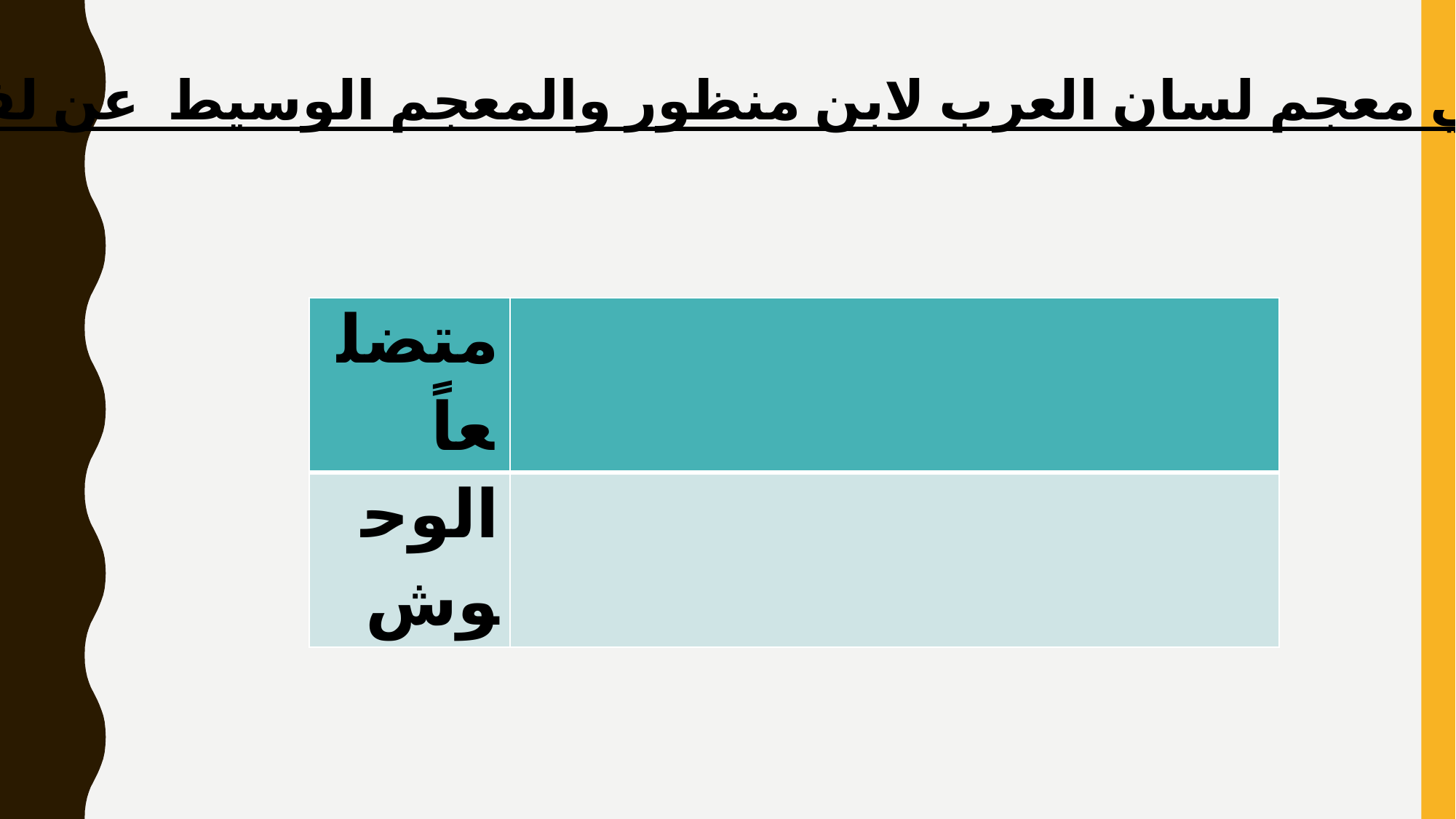

إبحثي في معجم لسان العرب لابن منظور والمعجم الوسيط  عن لفظة ...
| متضلعاً |  |
| --- | --- |
| الوحوش |  |